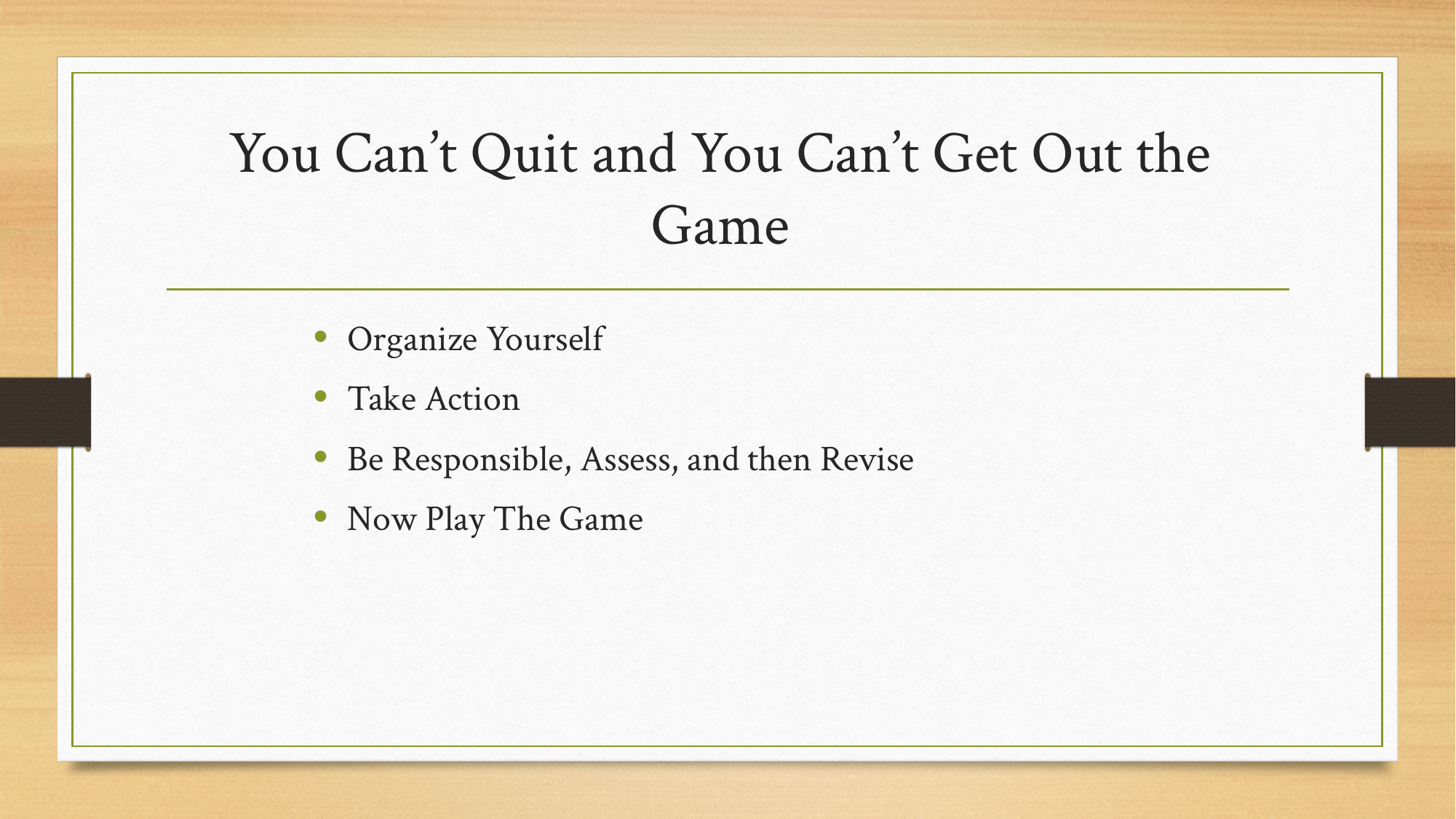

# You Can’t Quit and You Can’t Get Out the Game
Organize Yourself
Take Action
Be Responsible, Assess, and then Revise
Now Play The Game